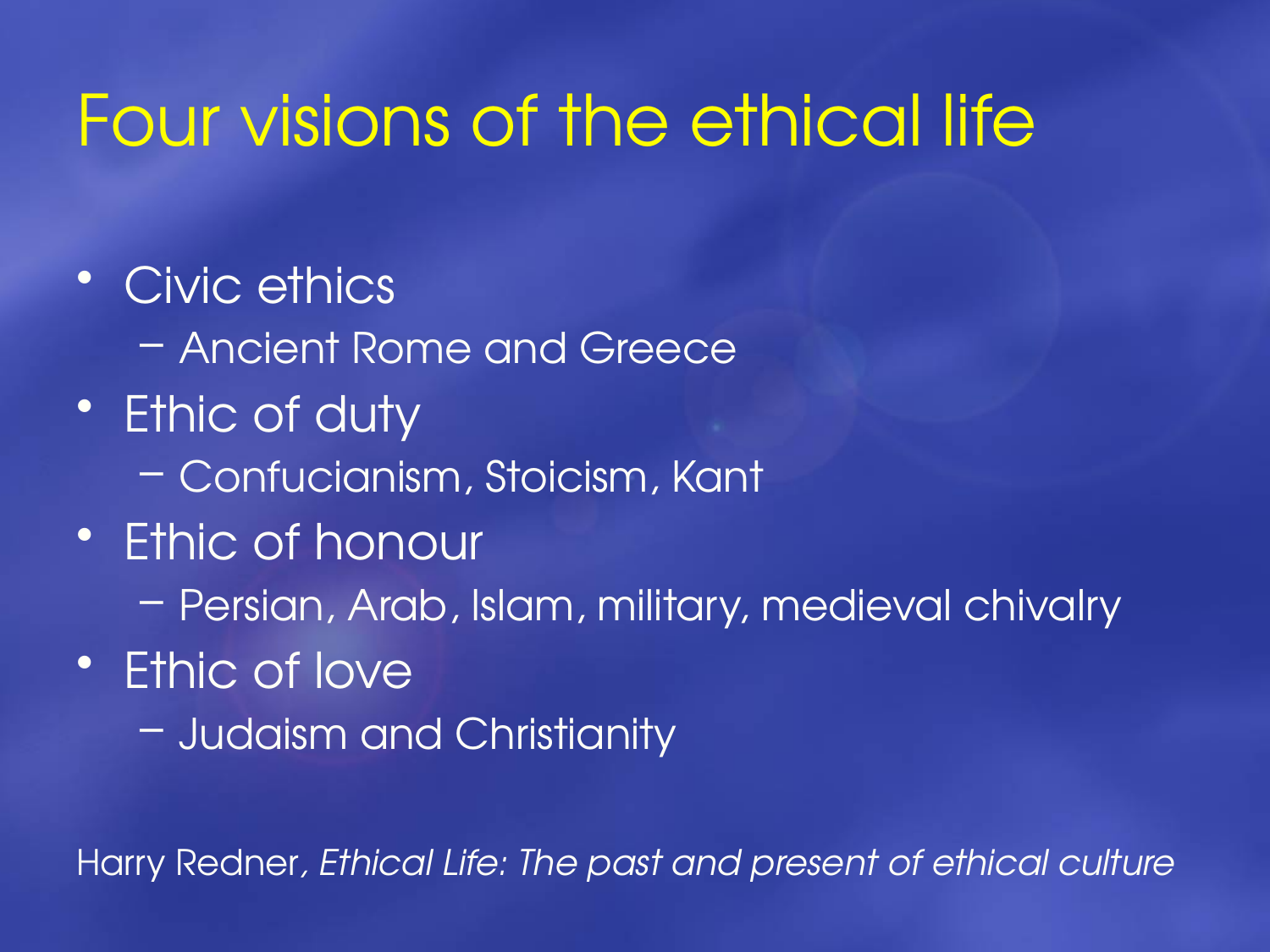

# Four visions of the ethical life
Civic ethics
Ancient Rome and Greece
Ethic of duty
Confucianism, Stoicism, Kant
Ethic of honour
Persian, Arab, Islam, military, medieval chivalry
Ethic of love
Judaism and Christianity

Harry Redner, Ethical Life: The past and present of ethical culture